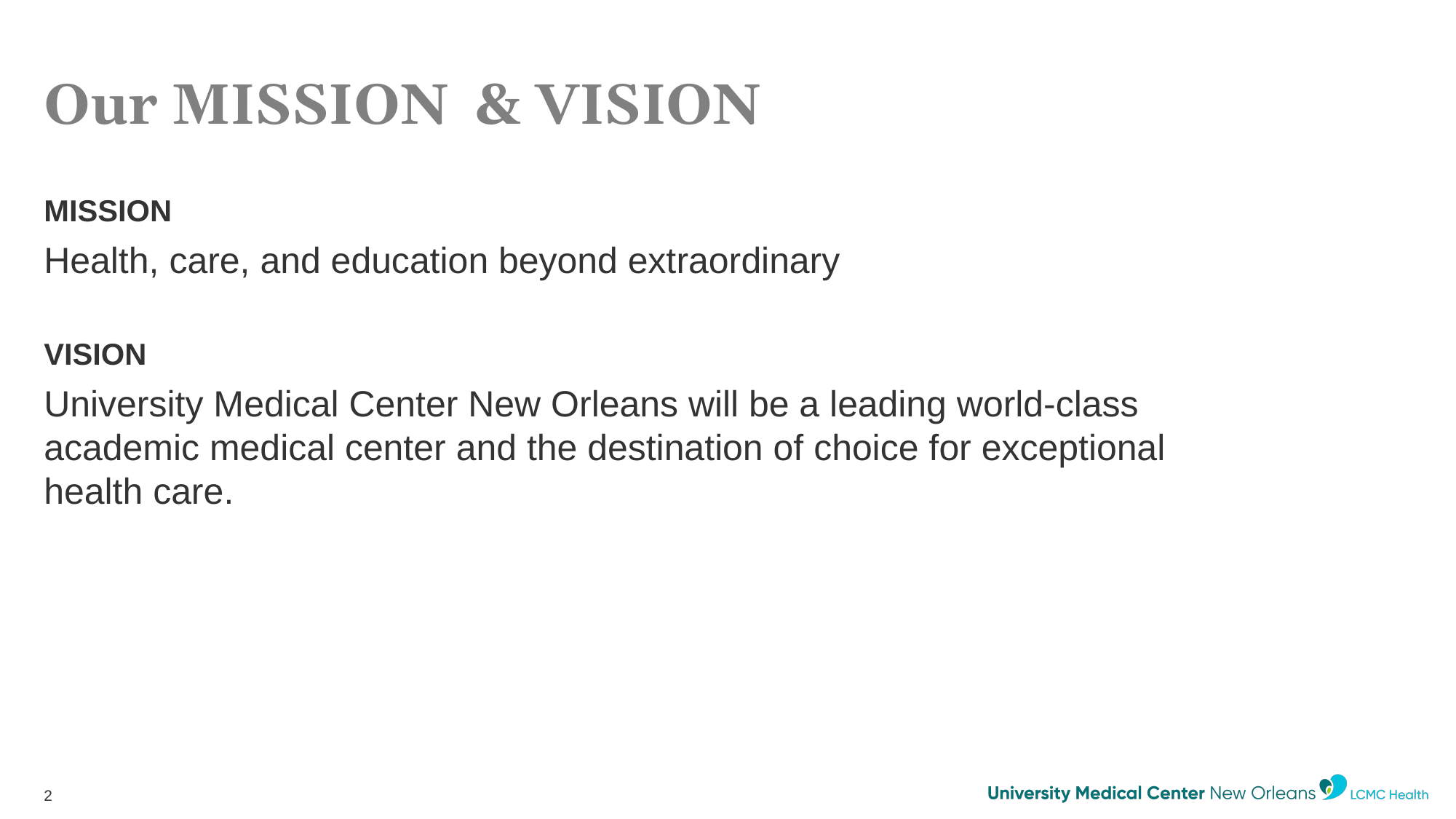

# Our MISSION  & VISION
MISSION
Health, care, and education beyond extraordinary

VISION
University Medical Center New Orleans will be a leading world-class academic medical center and the destination of choice for exceptional health care.
2